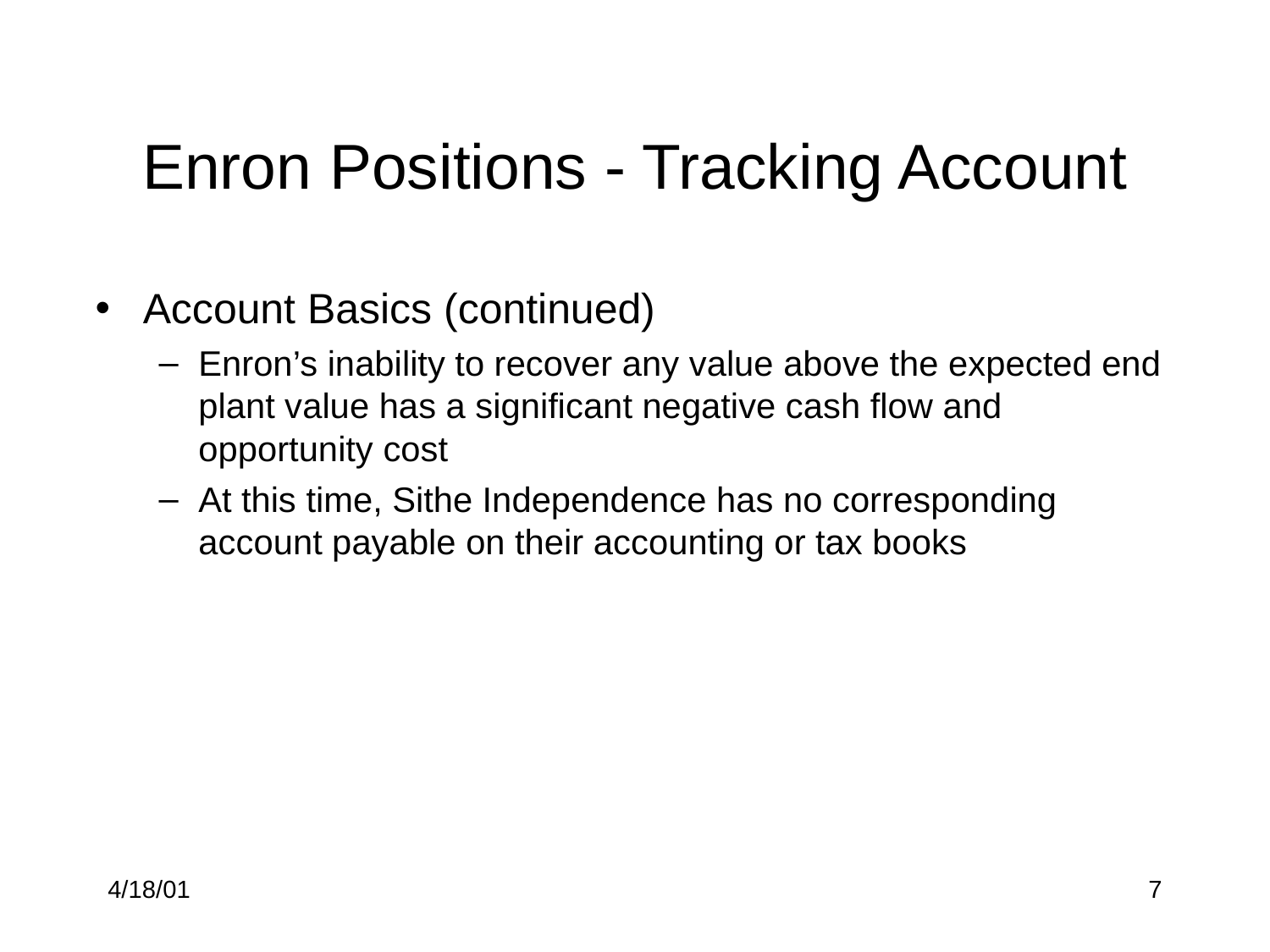

# Enron Positions - Tracking Account
Account Basics (continued)
Enron’s inability to recover any value above the expected end plant value has a significant negative cash flow and opportunity cost
At this time, Sithe Independence has no corresponding account payable on their accounting or tax books

4/18/01
7